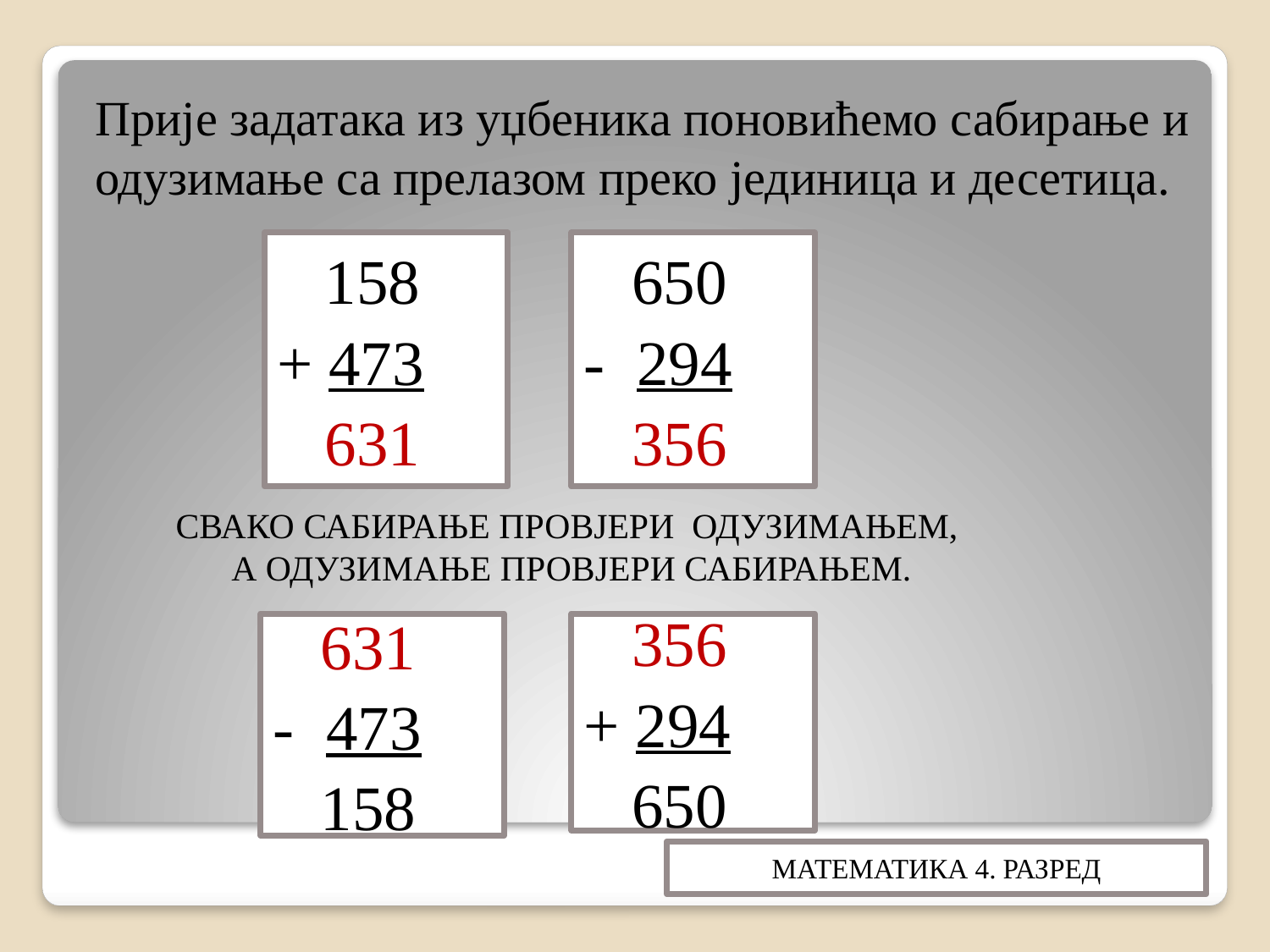

Прије задатака из уџбеника поновићемо сабирање и одузимање са прелазом преко јединица и десетица.

   158
+ 473
   631
   650
-  294
   356
СВАКО САБИРАЊЕ ПРОВЈЕРИ  ОДУЗИМАЊЕМ,
А ОДУЗИМАЊЕ ПРОВЈЕРИ САБИРАЊЕМ.
   631
-  473
   158

   356
+ 294
   650

МАТЕМАТИКА 4. РАЗРЕД